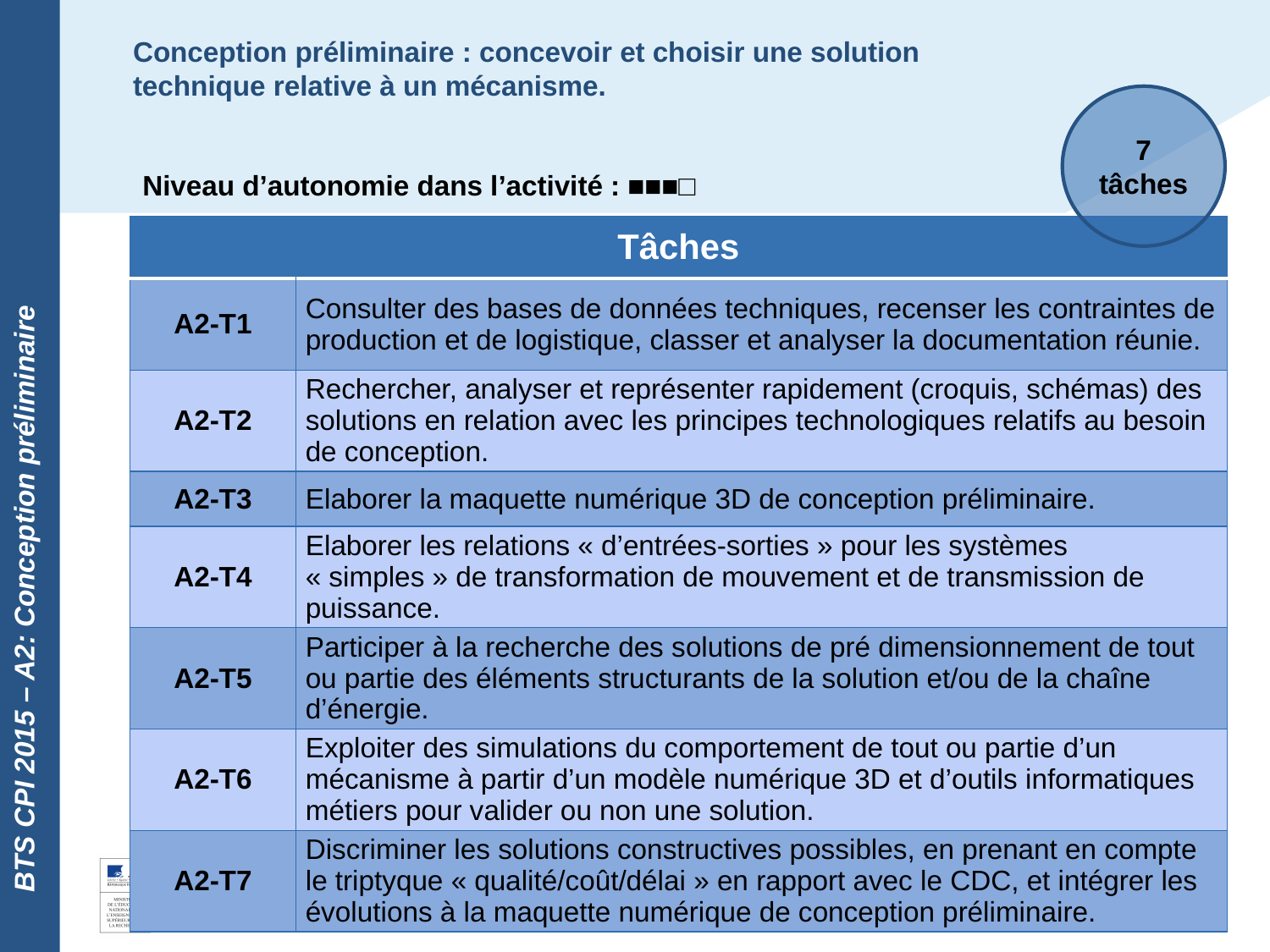

BTS CPI 2015 – A2: Conception préliminaire
Conception préliminaire : concevoir et choisir une solution technique relative à un mécanisme.
7 tâches
Niveau d’autonomie dans l’activité : ■■■□
| Tâches |  |
| --- | --- |
| A2-T1 | Consulter des bases de données techniques, recenser les contraintes de production et de logistique, classer et analyser la documentation réunie. |
| A2-T2 | Rechercher, analyser et représenter rapidement (croquis, schémas) des solutions en relation avec les principes technologiques relatifs au besoin de conception. |
| A2-T3 | Elaborer la maquette numérique 3D de conception préliminaire. |
| A2-T4 | Elaborer les relations « d’entrées-sorties » pour les systèmes « simples » de transformation de mouvement et de transmission de puissance. |
| A2-T5 | Participer à la recherche des solutions de pré dimensionnement de tout ou partie des éléments structurants de la solution et/ou de la chaîne d’énergie. |
| A2-T6 | Exploiter des simulations du comportement de tout ou partie d’un mécanisme à partir d’un modèle numérique 3D et d’outils informatiques métiers pour valider ou non une solution. |
| A2-T7 | Discriminer les solutions constructives possibles, en prenant en compte le triptyque « qualité/coût/délai » en rapport avec le CDC, et intégrer les évolutions à la maquette numérique de conception préliminaire. |